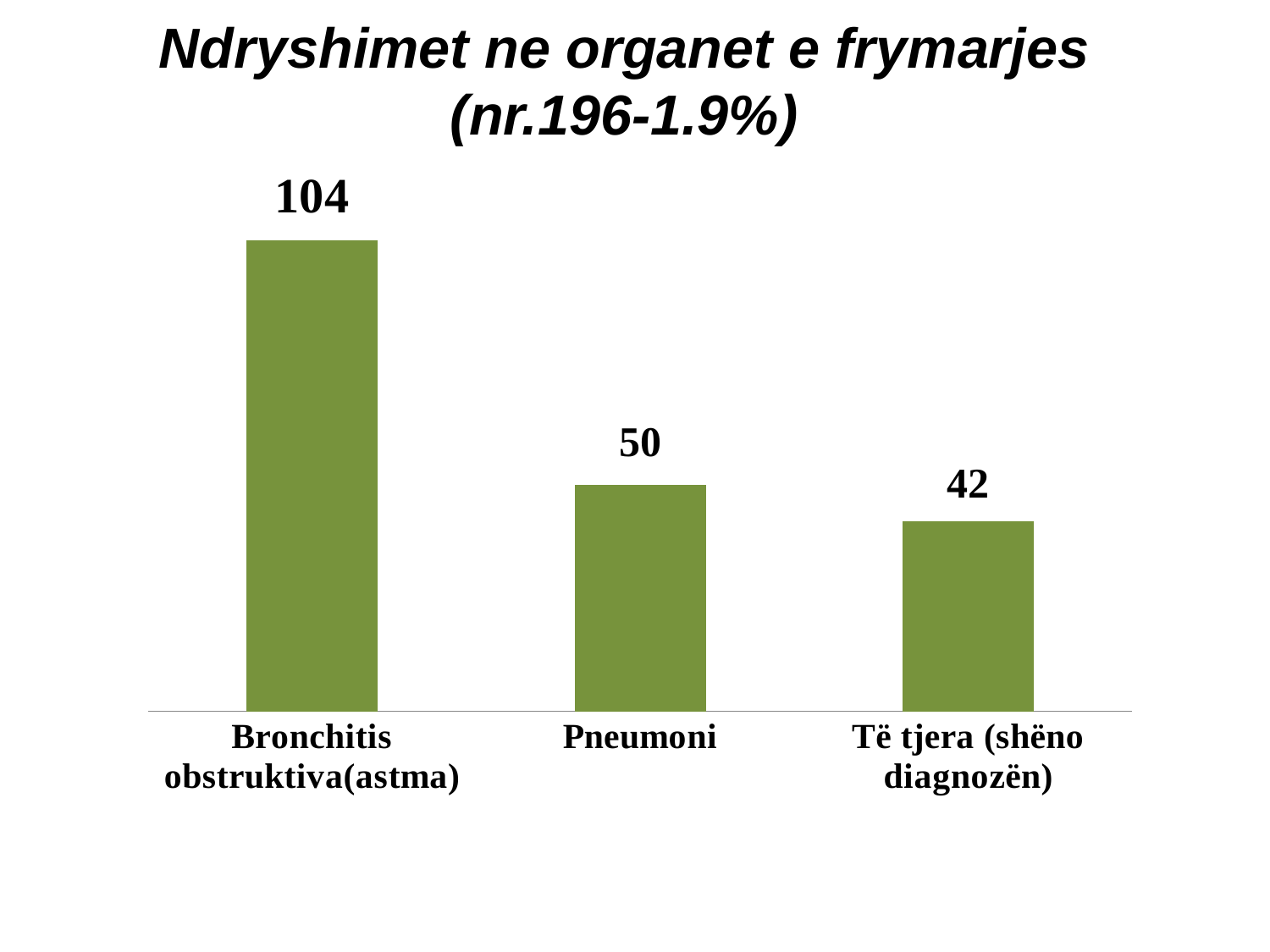

# Ndryshimet ne organet e frymarjes (nr.196-1.9%)

### Chart

| Category |  |
|---|---|
| Bronchitis obstruktiva(astma) | 104.0 |
| Pneumoni | 50.0 |
| Të tjera (shëno diagnozën) | 42.0 |